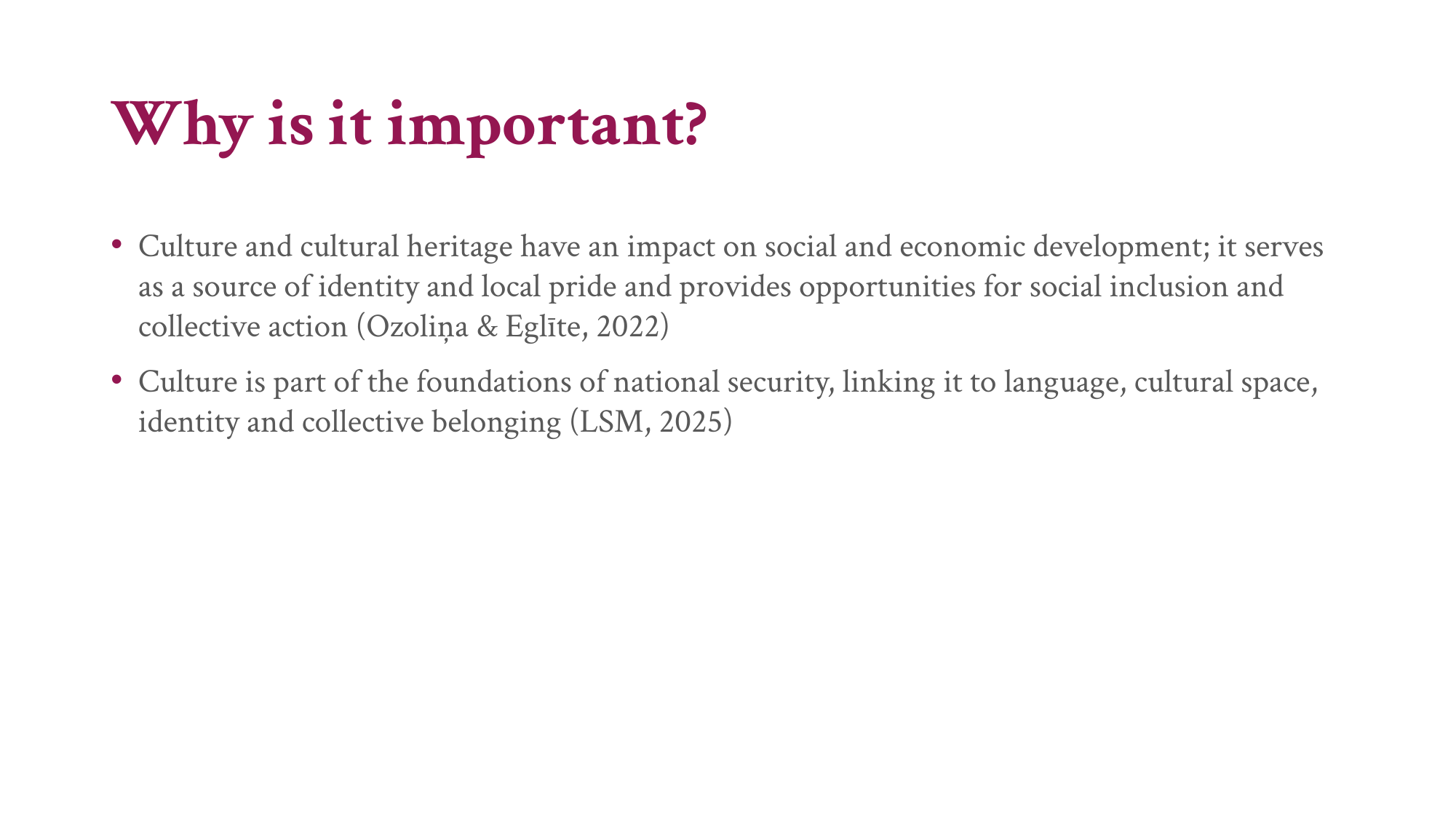

# Why is it important?
Culture and cultural heritage have an impact on social and economic development; it serves as a source of identity and local pride and provides opportunities for social inclusion and collective action (Ozoliņa & Eglīte, 2022)
Culture is part of the foundations of national security, linking it to language, cultural space, identity and collective belonging (LSM, 2025)